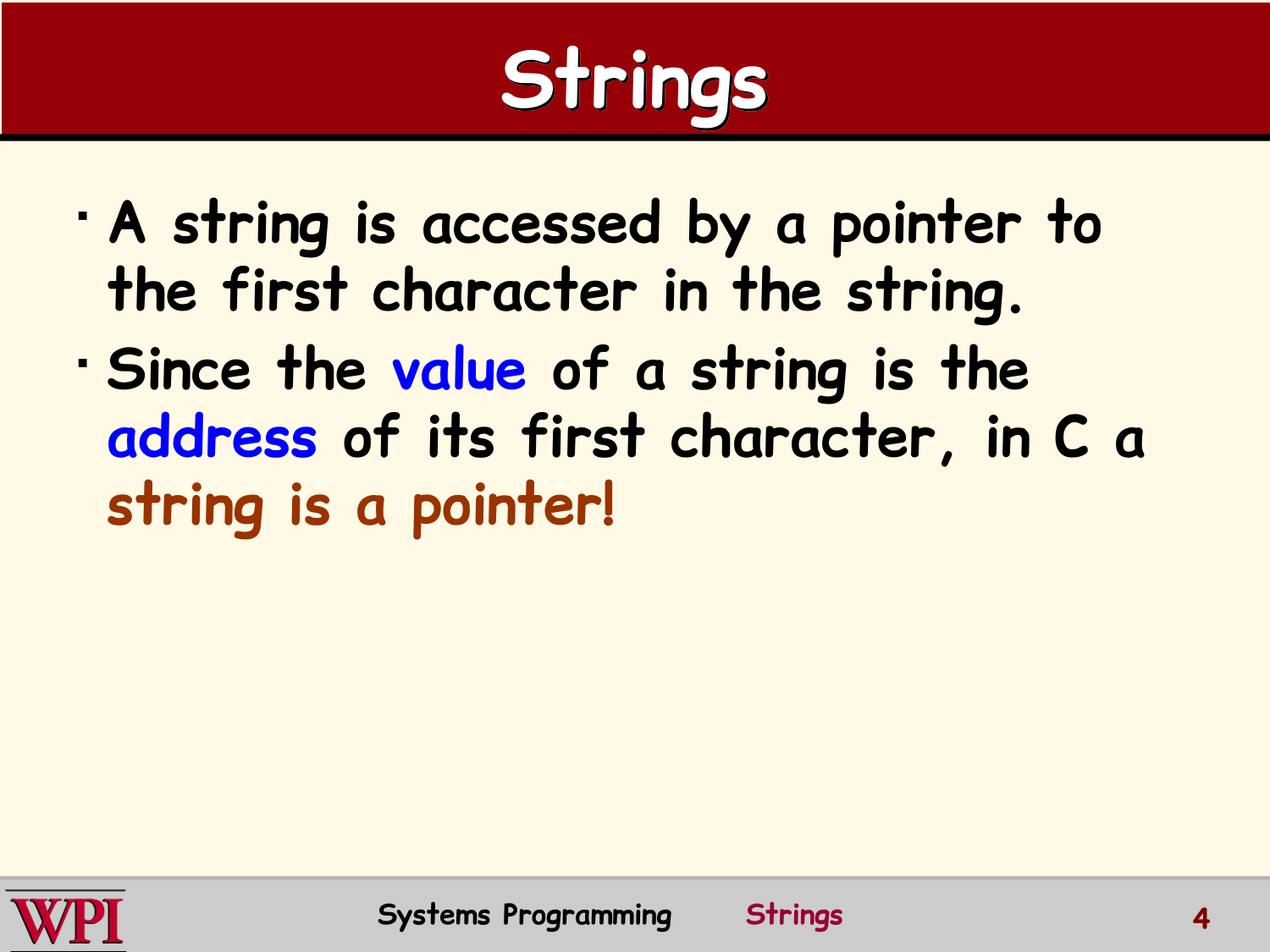

# Strings
A string is accessed by a pointer to the first character in the string.
Since the value of a string is the address of its first character, in C a string is a pointer!
Systems Programming      Strings
4